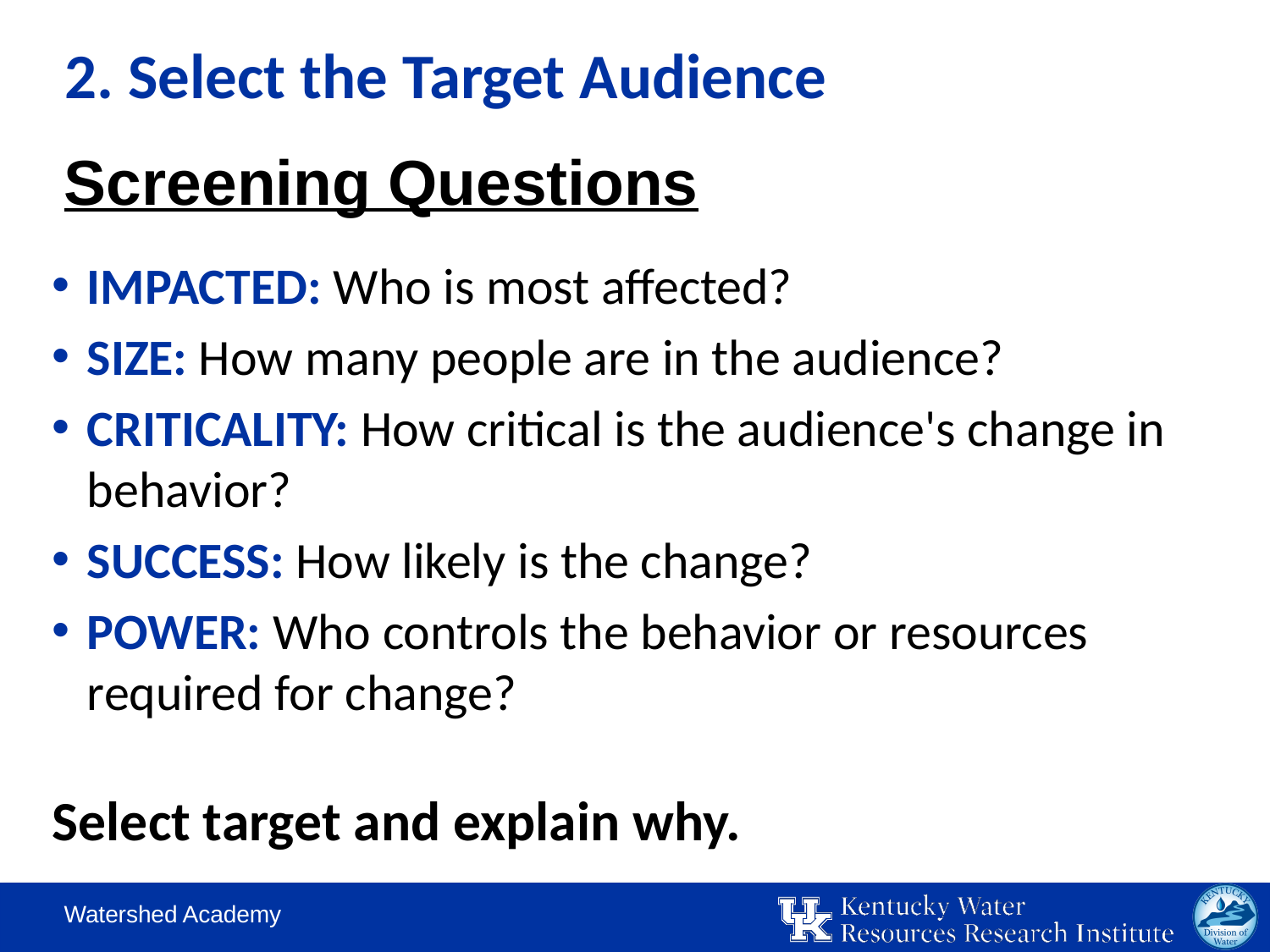

# 2. Select the Target Audience
Screening Questions
IMPACTED: Who is most affected?
SIZE: How many people are in the audience?
CRITICALITY: How critical is the audience's change in behavior?
SUCCESS: How likely is the change?
POWER: Who controls the behavior or resources required for change?

Select target and explain why.